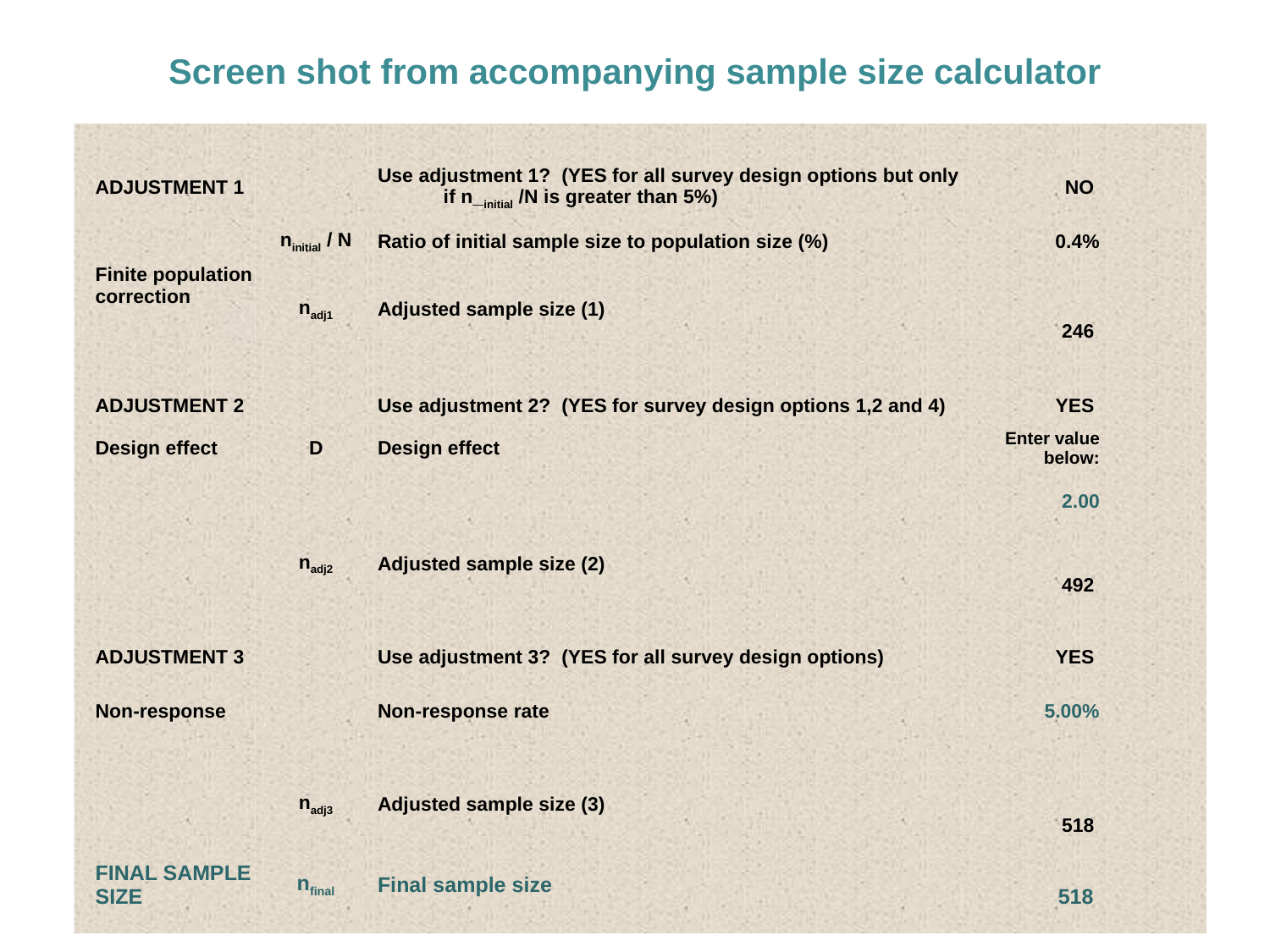

# Screen shot from accompanying sample size calculator
|  |  |  |  |  |  |  |
| --- | --- | --- | --- | --- | --- | --- |
|  | ADJUSTMENT 1 |  | Use adjustment 1? (YES for all survey design options but only if n\_initial /N is greater than 5%) | NO |  |  |
|  | Finite population correction | ninitial / N | Ratio of initial sample size to population size (%) | 0.4% |  |  |
|  |  |  |  |  |  |  |
|  |  | nadj1 | Adjusted sample size (1) | 246 |  |  |
|  |  |  |  |  |  |  |
|  |  |  |  |  |  |  |
|  | ADJUSTMENT 2 |  | Use adjustment 2? (YES for survey design options 1,2 and 4) | YES |  |  |
|  | Design effect | D | Design effect | Enter value below: |  |  |
|  |  |  |  | 2.00 |  |  |
|  |  | nadj2 | Adjusted sample size (2) | 492 |  |  |
|  |  |  |  |  |  |  |
|  |  |  |  |  |  |  |
|  | ADJUSTMENT 3 |  | Use adjustment 3? (YES for all survey design options) | YES |  |  |
|  | Non-response |  | Non-response rate | 5.00% |  |  |
|  |  |  |  |  |  |  |
|  |  | nadj3 | Adjusted sample size (3) | 518 |  |  |
|  |  |  |  |  |  |  |
|  | FINAL SAMPLE SIZE | nfinal | Final sample size | 518 |  |  |
|  |  |  |  |  |  |  |